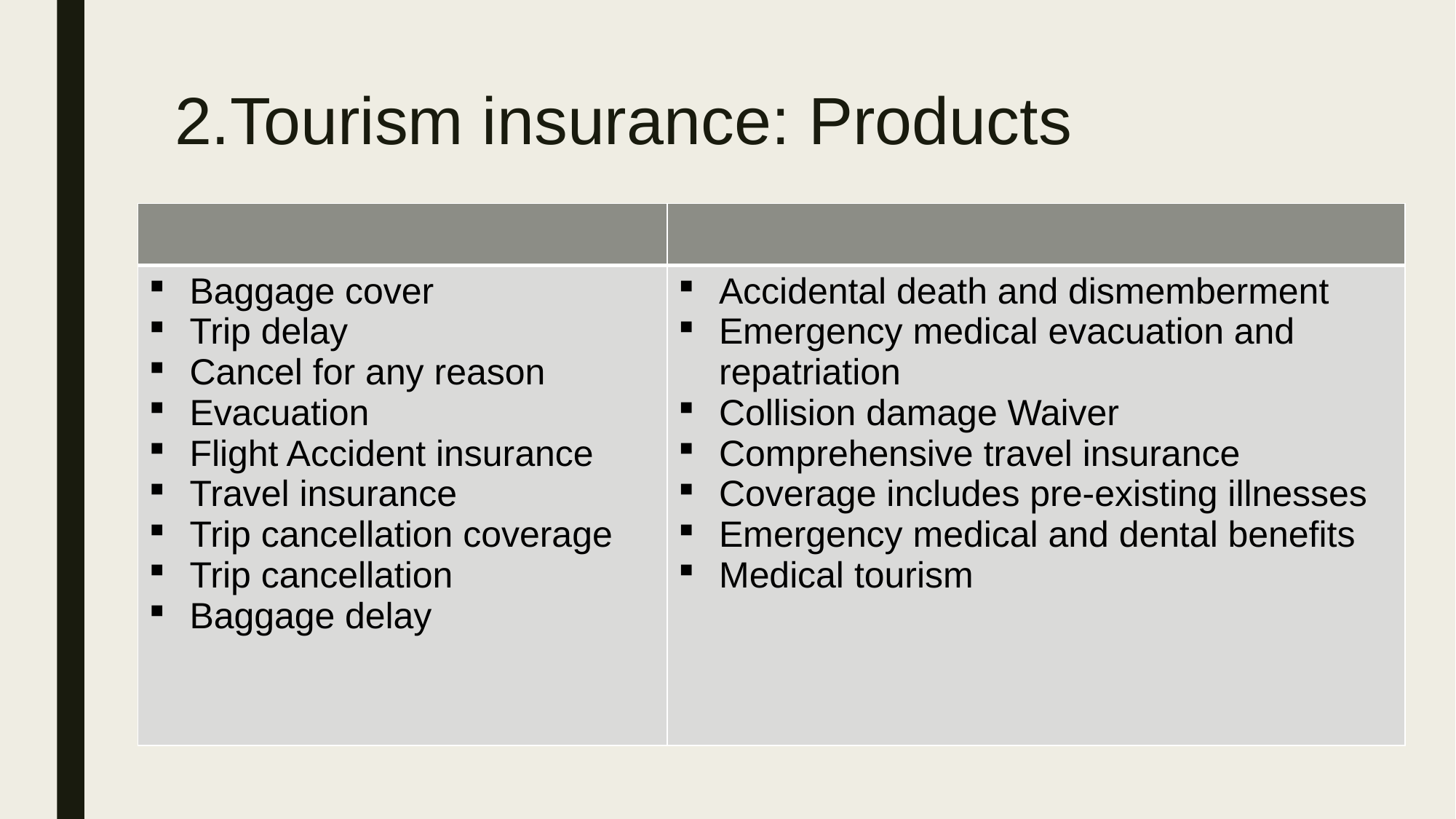

# 2.Tourism insurance: Products
|  |  |
| --- | --- |
| Baggage cover Trip delay Cancel for any reason Evacuation Flight Accident insurance Travel insurance Trip cancellation coverage Trip cancellation Baggage delay | Accidental death and dismemberment Emergency medical evacuation and repatriation Collision damage Waiver Comprehensive travel insurance Coverage includes pre-existing illnesses Emergency medical and dental benefits Medical tourism |